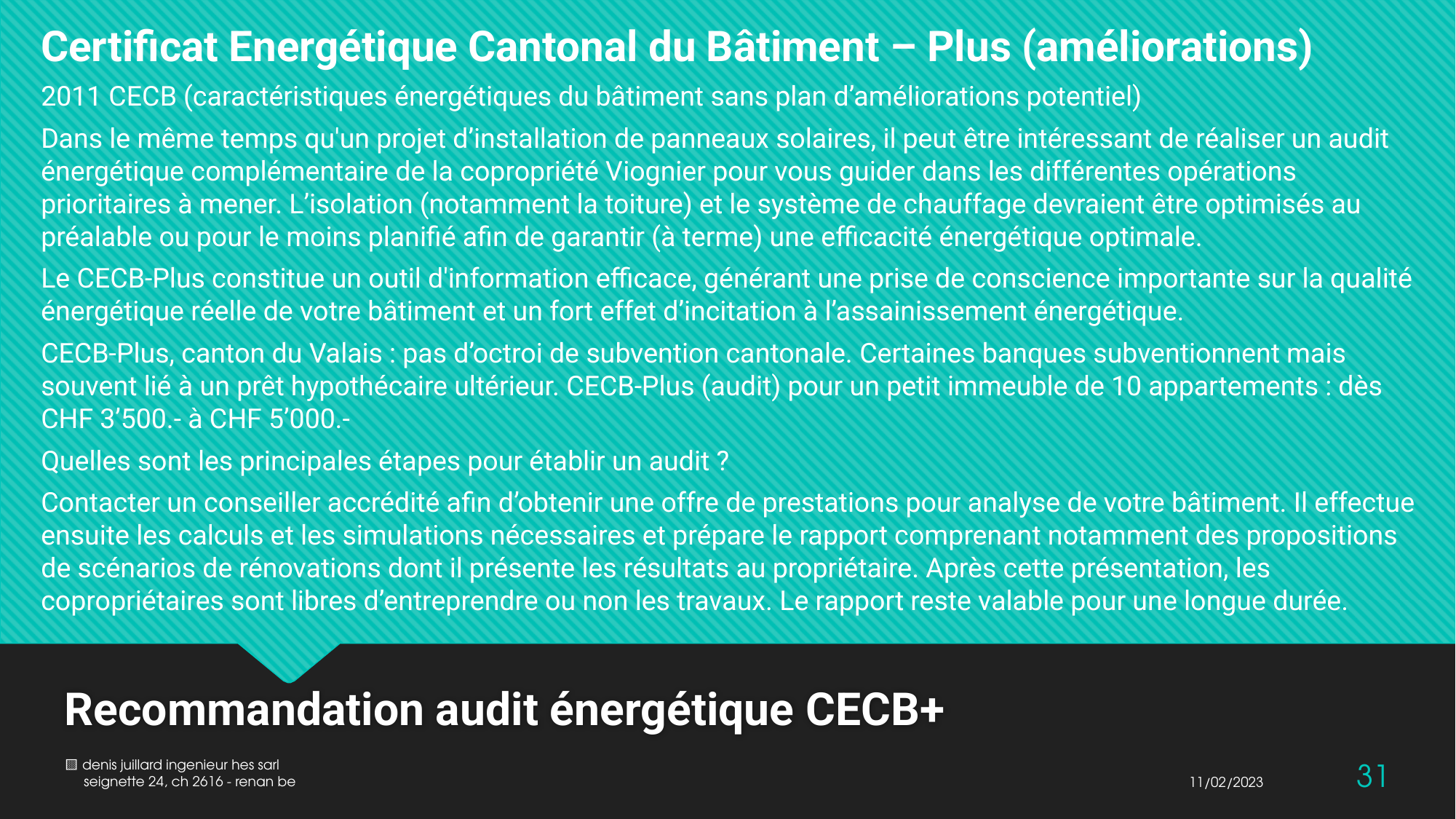

Certificat Energétique Cantonal du Bâtiment – Plus (améliorations)
2011 CECB (caractéristiques énergétiques du bâtiment sans plan d’améliorations potentiel)
Dans le même temps qu'un projet d’installation de panneaux solaires, il peut être intéressant de réaliser un audit énergétique complémentaire de la copropriété Viognier pour vous guider dans les différentes opérations prioritaires à mener. L’isolation (notamment la toiture) et le système de chauffage devraient être optimisés au préalable ou pour le moins planifié afin de garantir (à terme) une efficacité énergétique optimale.
Le CECB-Plus constitue un outil d'information efficace, générant une prise de conscience importante sur la qualité énergétique réelle de votre bâtiment et un fort effet d’incitation à l’assainissement énergétique.
CECB-Plus, canton du Valais : pas d’octroi de subvention cantonale. Certaines banques subventionnent mais souvent lié à un prêt hypothécaire ultérieur. CECB-Plus (audit) pour un petit immeuble de 10 appartements : dès CHF 3’500.- à CHF 5’000.-
Quelles sont les principales étapes pour établir un audit ?
Contacter un conseiller accrédité afin d’obtenir une offre de prestations pour analyse de votre bâtiment. Il effectue ensuite les calculs et les simulations nécessaires et prépare le rapport comprenant notamment des propositions de scénarios de rénovations dont il présente les résultats au propriétaire. Après cette présentation, les copropriétaires sont libres d’entreprendre ou non les travaux. Le rapport reste valable pour une longue durée.
Recommandation audit énergétique CECB+
31
🟨 denis juillard ingenieur hes sarl
     seignette 24, ch 2616 - renan be
11/02/2023